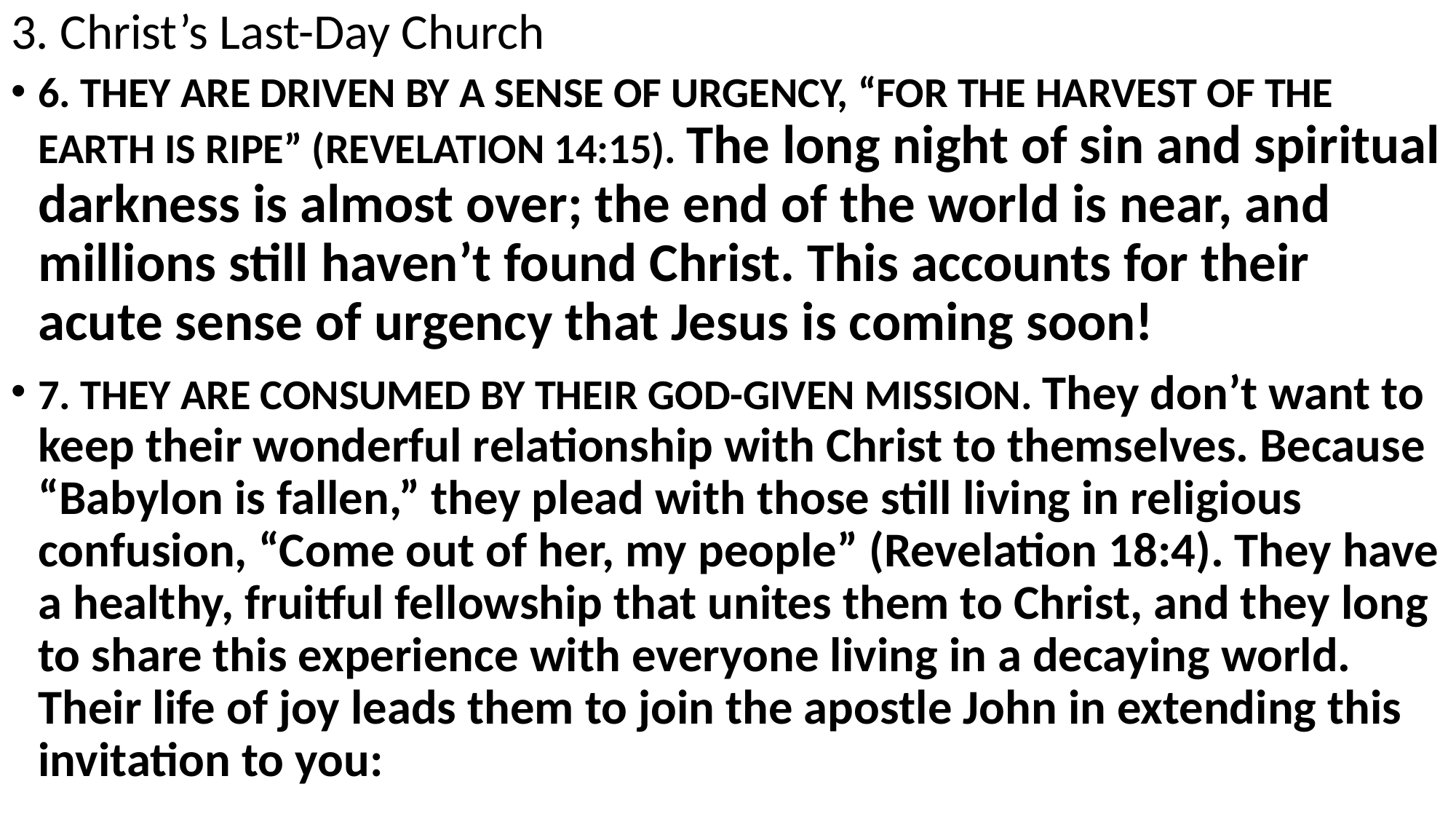

# 3. Christ’s Last-Day Church
6. THEY ARE DRIVEN BY A SENSE OF URGENCY, “FOR THE HARVEST OF THE EARTH IS RIPE” (REVELATION 14:15). The long night of sin and spiritual darkness is almost over; the end of the world is near, and millions still haven’t found Christ. This accounts for their acute sense of urgency that Jesus is coming soon!
7. THEY ARE CONSUMED BY THEIR GOD-GIVEN MISSION. They don’t want to keep their wonderful relationship with Christ to themselves. Because “Babylon is fallen,” they plead with those still living in religious confusion, “Come out of her, my people” (Revelation 18:4). They have a healthy, fruitful fellowship that unites them to Christ, and they long to share this experience with everyone living in a decaying world. Their life of joy leads them to join the apostle John in extending this invitation to you: